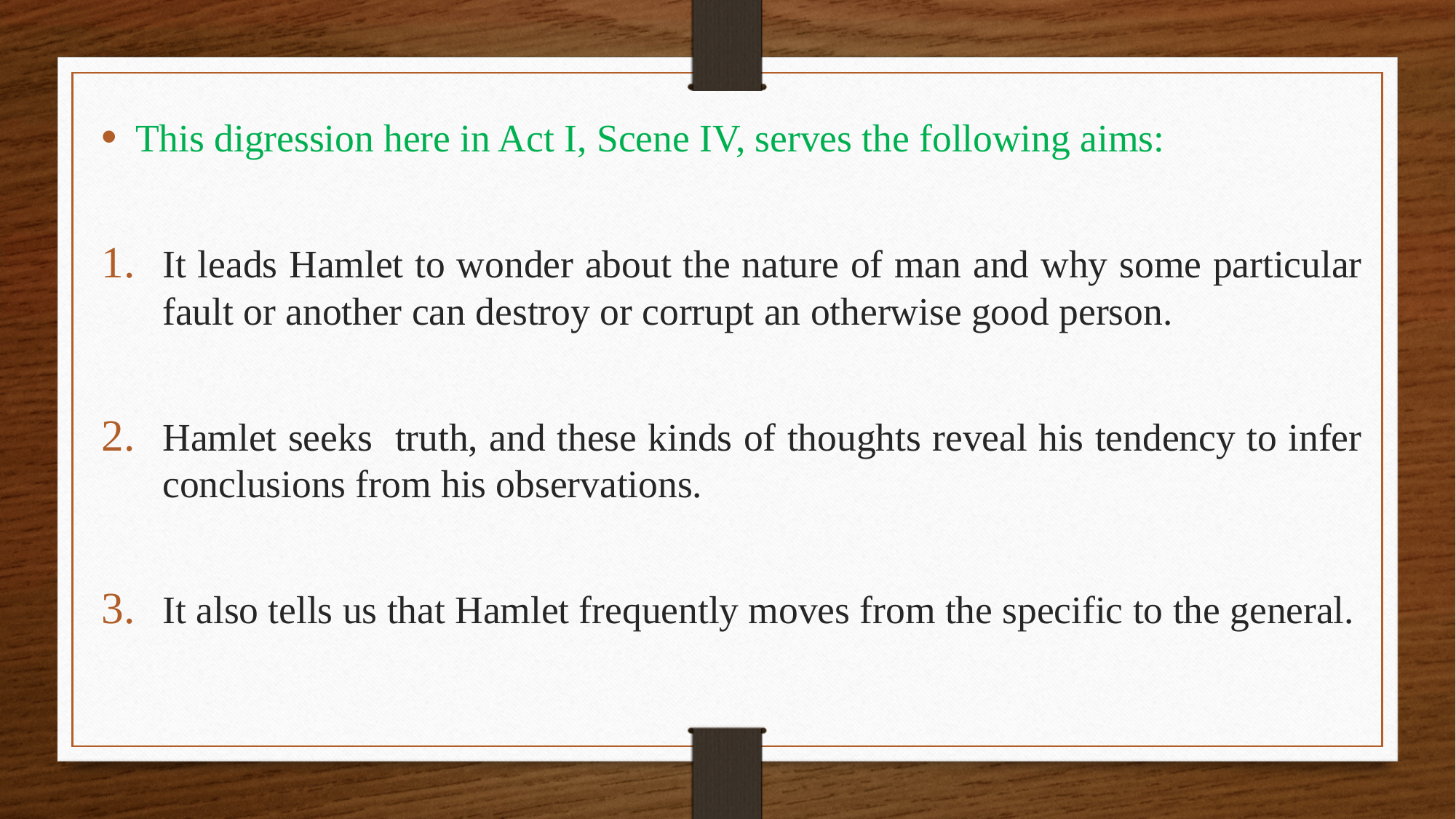

This digression here in Act I, Scene IV, serves the following aims:

It leads Hamlet to wonder about the nature of man and why some particular fault or another can destroy or corrupt an otherwise good person.

Hamlet seeks  truth, and these kinds of thoughts reveal his tendency to infer conclusions from his observations.

It also tells us that Hamlet frequently moves from the specific to the general.